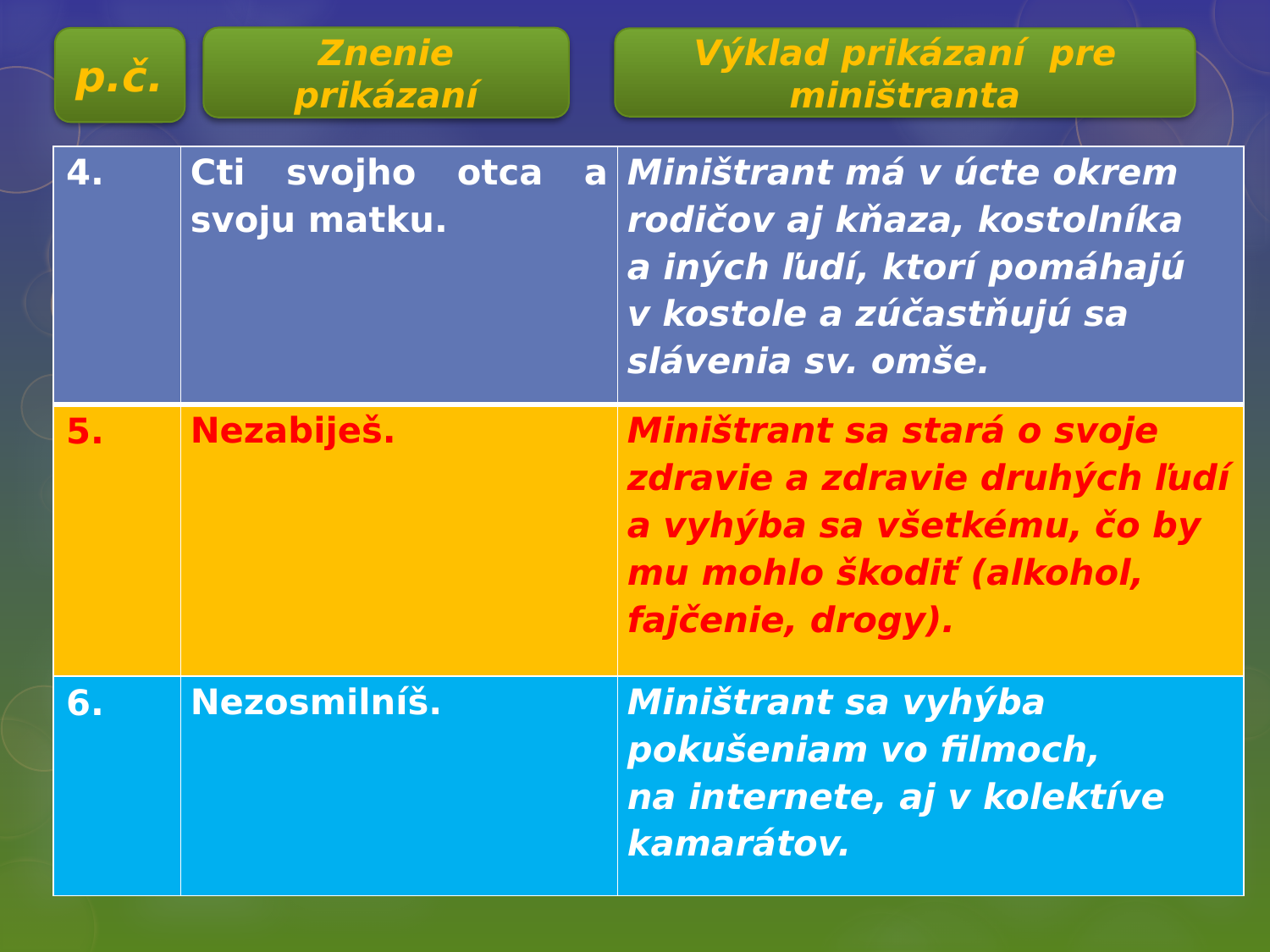

Znenie prikázaní
p.č.
Výklad prikázaní  pre miništranta
| 4. | Cti svojho otca a svoju matku. | Miništrant má v úcte okrem rodičov aj kňaza, kostolníka a iných ľudí, ktorí pomáhajú v kostole a zúčastňujú sa slávenia sv. omše. |
| --- | --- | --- |
| 5. | Nezabiješ. | Miništrant sa stará o svoje zdravie a zdravie druhých ľudí a vyhýba sa všetkému, čo by mu mohlo škodiť (alkohol, fajčenie, drogy). |
| 6. | Nezosmilníš. | Miništrant sa vyhýba pokušeniam vo filmoch, na internete, aj v kolektíve kamarátov. |